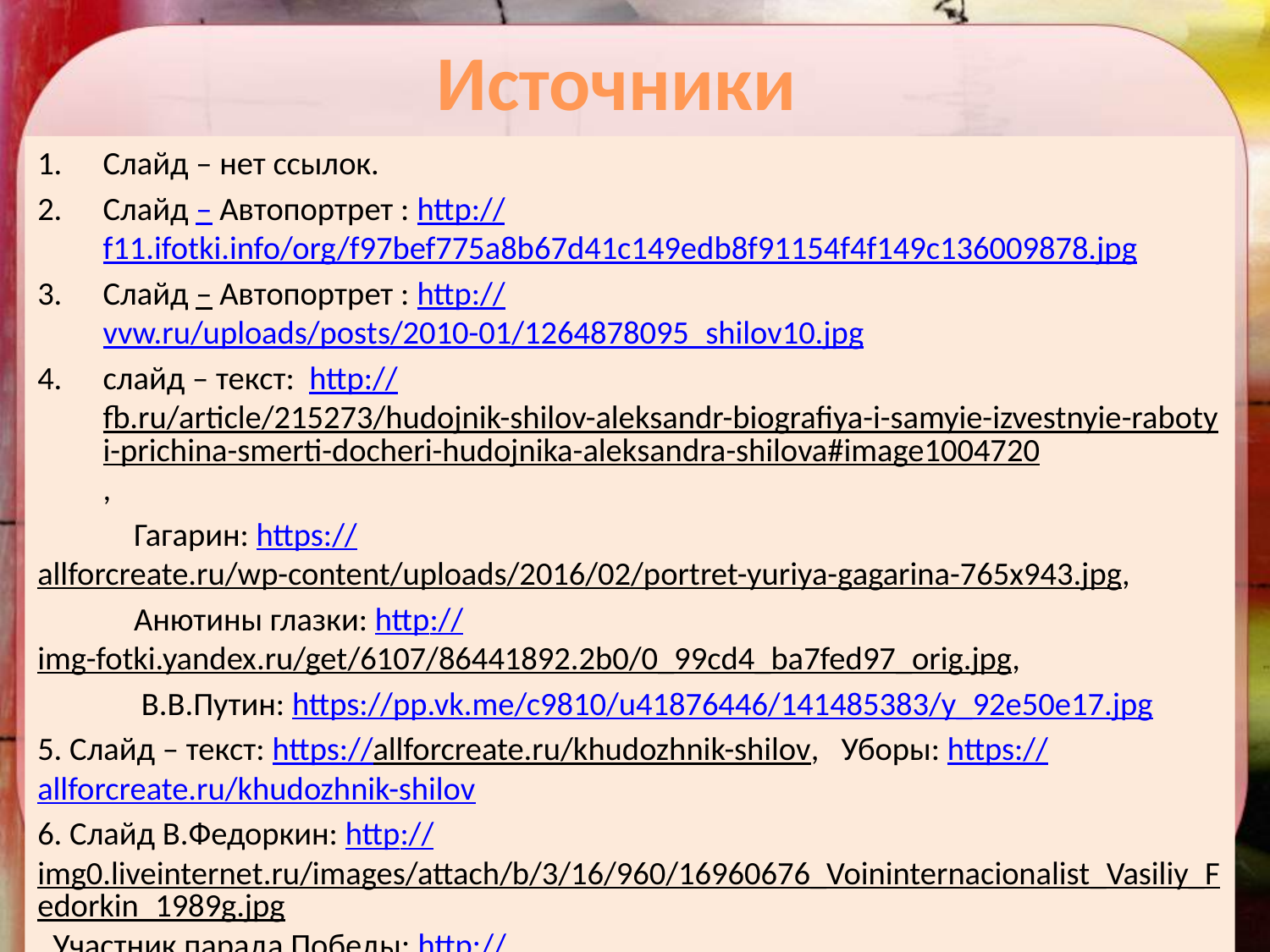

# Источники
Слайд – нет ссылок.
Слайд – Автопортрет : http://f11.ifotki.info/org/f97bef775a8b67d41c149edb8f91154f4f149c136009878.jpg
Слайд – Автопортрет : http://vvw.ru/uploads/posts/2010-01/1264878095_shilov10.jpg
слайд – текст:  http://fb.ru/article/215273/hudojnik-shilov-aleksandr-biografiya-i-samyie-izvestnyie-rabotyi-prichina-smerti-docheri-hudojnika-aleksandra-shilova#image1004720,
             Гагарин: https://allforcreate.ru/wp-content/uploads/2016/02/portret-yuriya-gagarina-765x943.jpg,
             Анютины глазки: http://img-fotki.yandex.ru/get/6107/86441892.2b0/0_99cd4_ba7fed97_orig.jpg,
              В.В.Путин: https://pp.vk.me/c9810/u41876446/141485383/y_92e50e17.jpg
5. Слайд – текст: https://allforcreate.ru/khudozhnik-shilov,   Уборы: https://allforcreate.ru/khudozhnik-shilov
6. Слайд В.Федоркин: http://img0.liveinternet.ru/images/attach/b/3/16/960/16960676_Voininternacionalist_Vasiliy_Fedorkin_1989g.jpg, Участник парада Победы: http://kleinburd.ru/news/wp-content/uploads/2014/05/71214.jpg